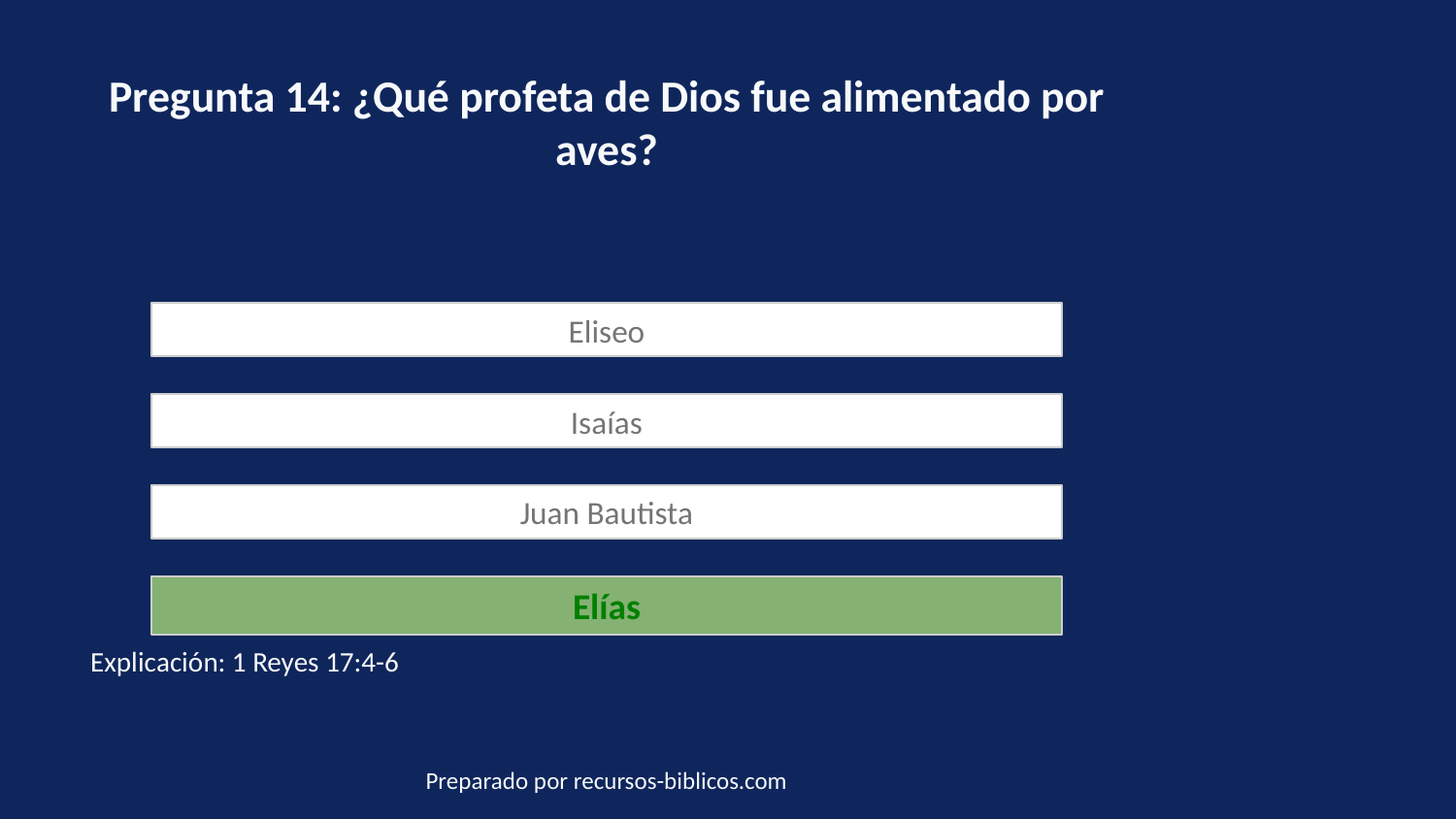

Pregunta 14: ¿Qué profeta de Dios fue alimentado por aves?
Eliseo
Isaías
Juan Bautista
Elías
Explicación: 1 Reyes 17:4-6
Preparado por recursos-biblicos.com